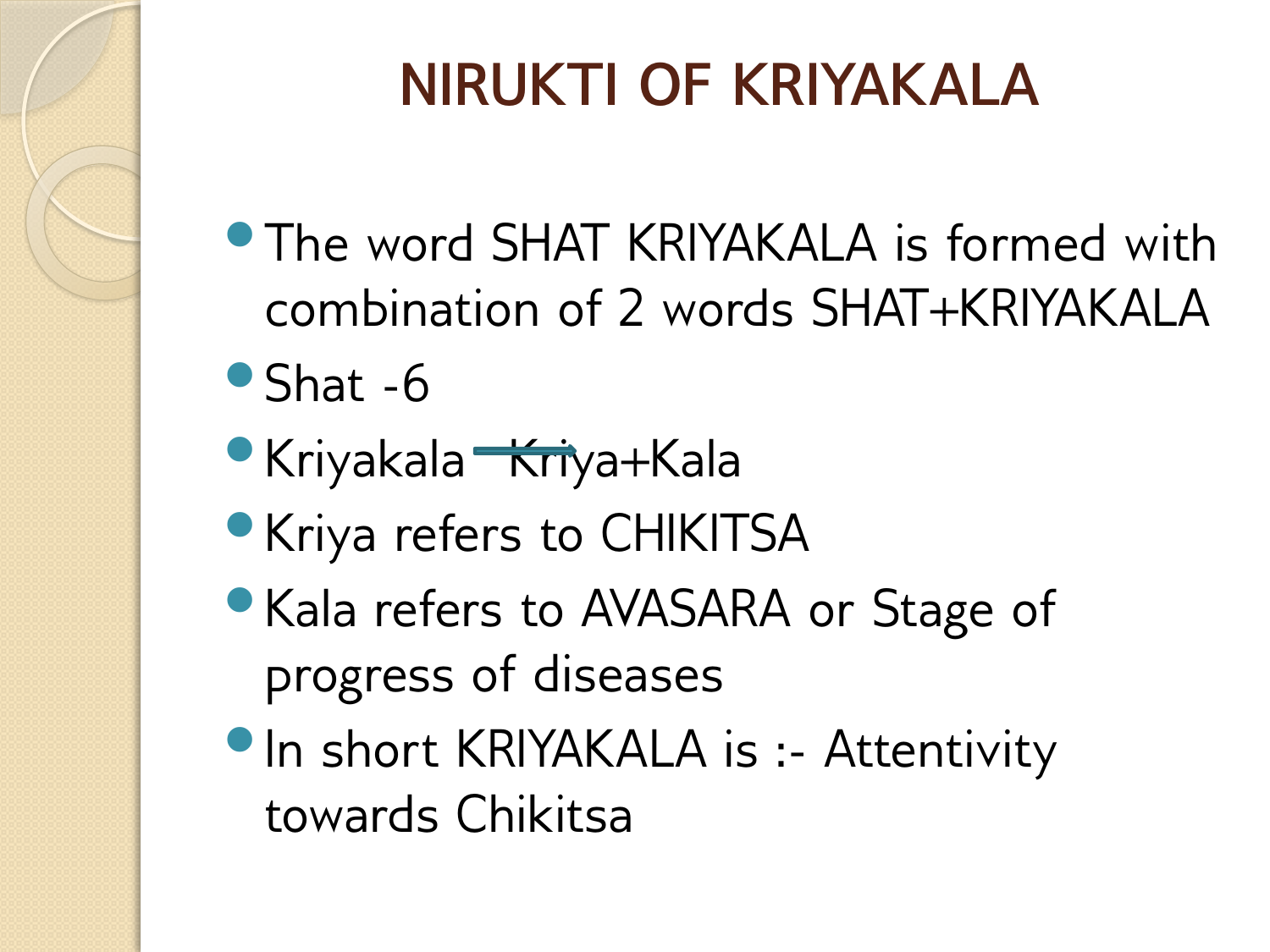

# NIRUKTI OF KRIYAKALA
The word SHAT KRIYAKALA is formed with combination of 2 words SHAT+KRIYAKALA
Shat -6
Kriyakala		Kriya+Kala
Kriya refers to CHIKITSA
Kala refers to AVASARA or Stage of progress of diseases
In short KRIYAKALA is :- Attentivity towards Chikitsa